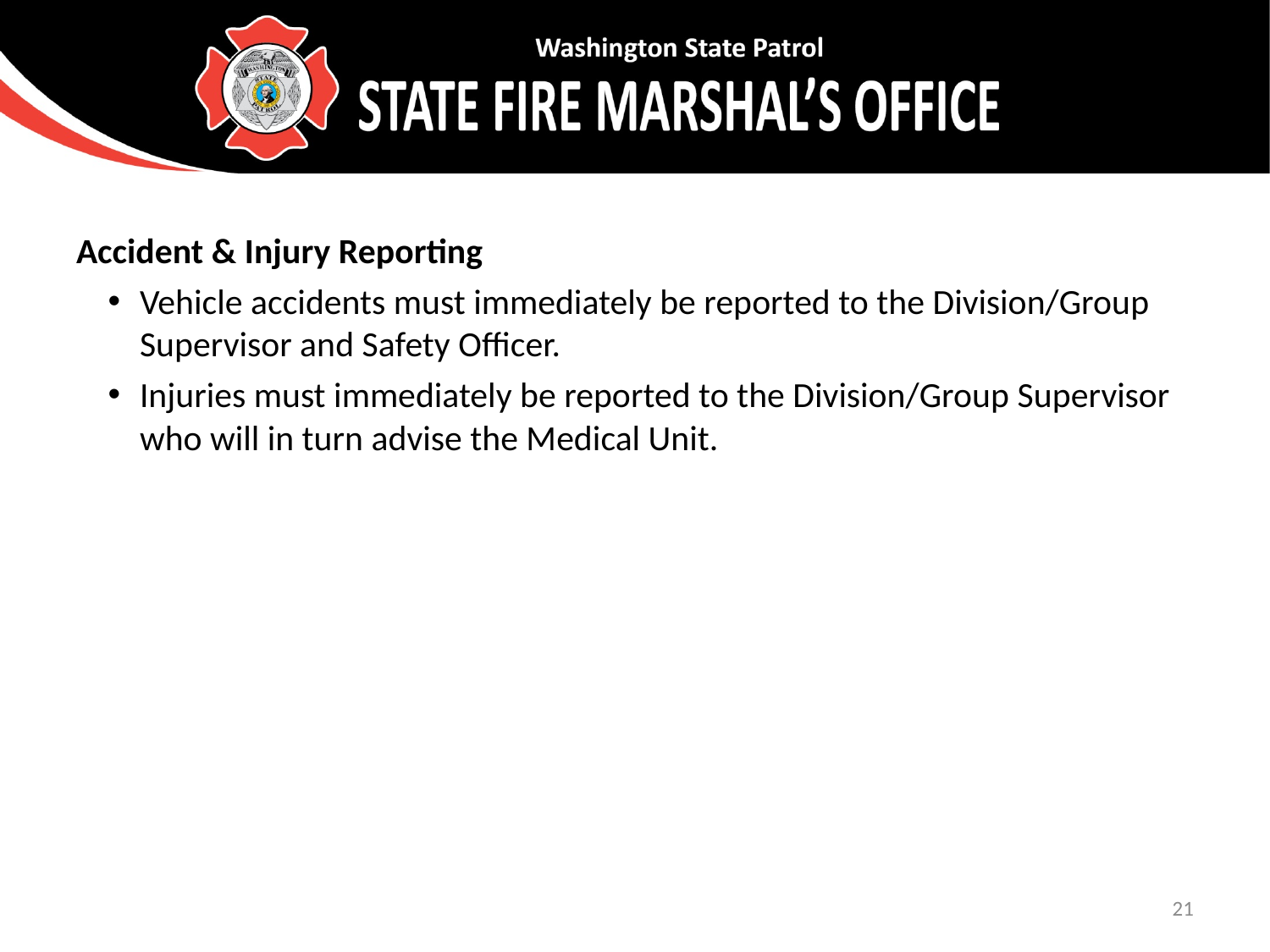

Accident & Injury Reporting
Vehicle accidents must immediately be reported to the Division/Group Supervisor and Safety Officer.
Injuries must immediately be reported to the Division/Group Supervisor who will in turn advise the Medical Unit.
21